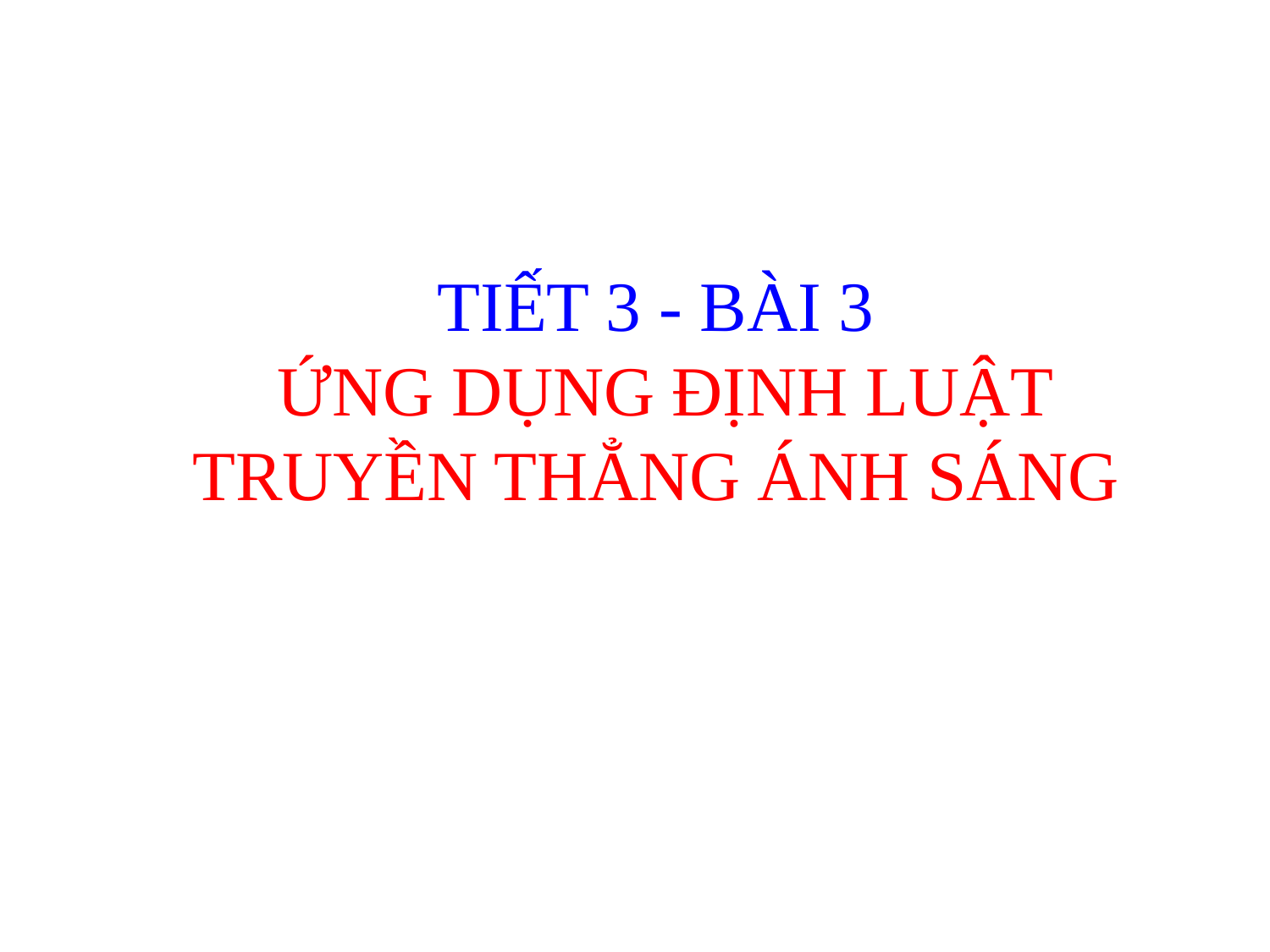

# TIẾT 3 - BÀI 3 ỨNG DỤNG ĐỊNH LUẬT TRUYỀN THẲNG ÁNH SÁNG